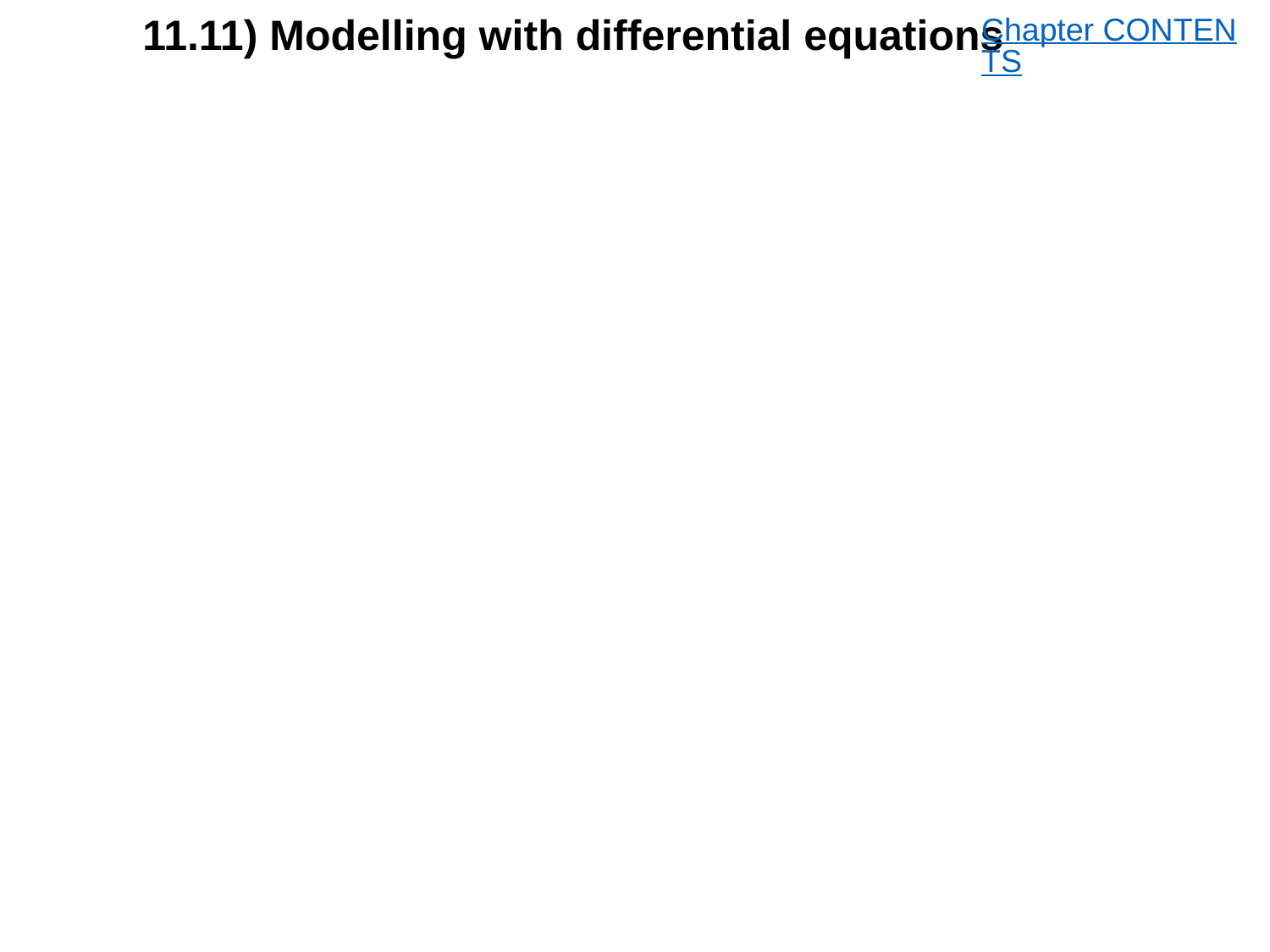

# 11.11) Modelling with differential equations
Chapter CONTENTS